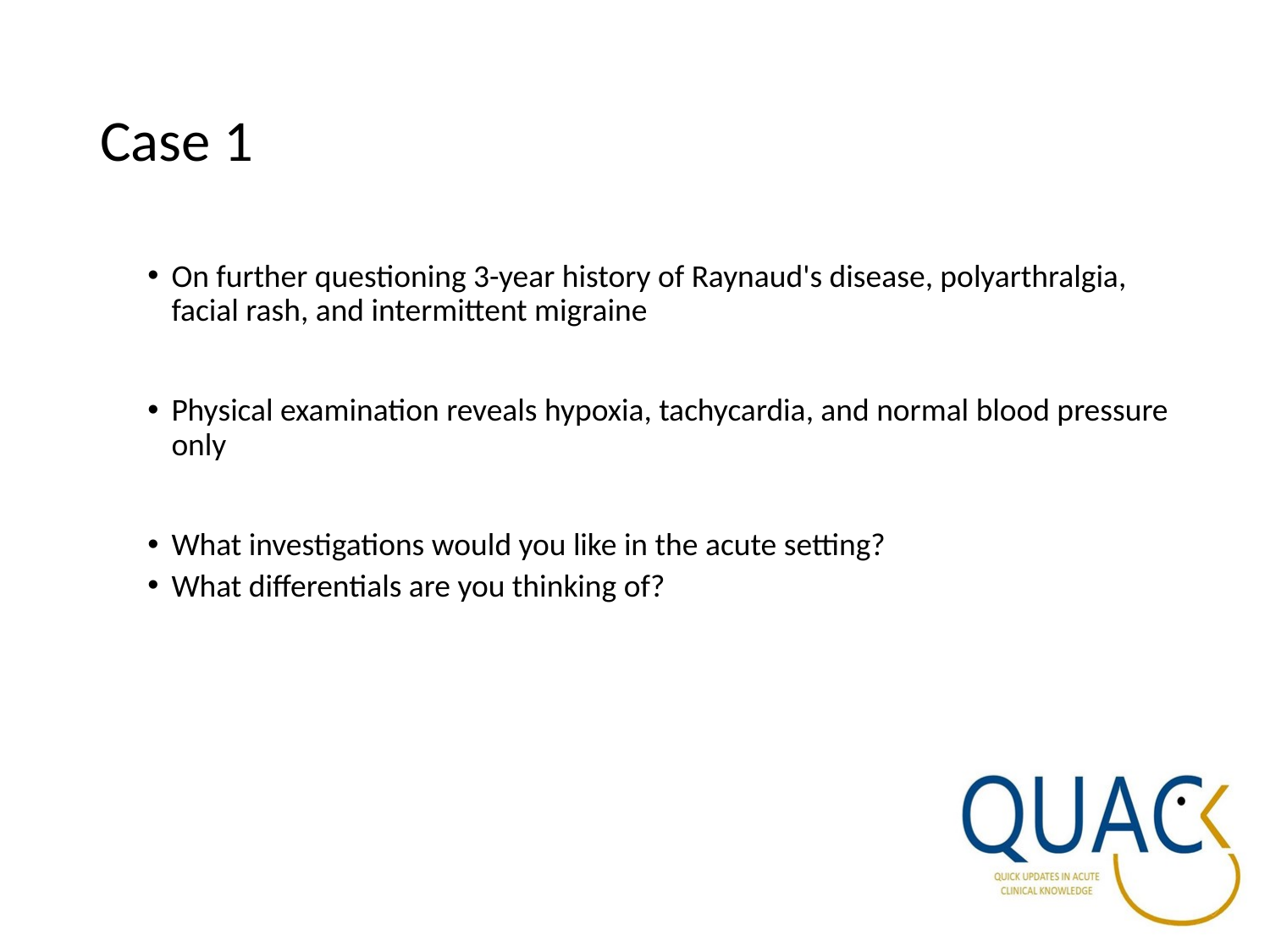

# Case 1
On further questioning 3-year history of Raynaud's disease, polyarthralgia, facial rash, and intermittent migraine

Physical examination reveals hypoxia, tachycardia, and normal blood pressure only

What investigations would you like in the acute setting?
What differentials are you thinking of?